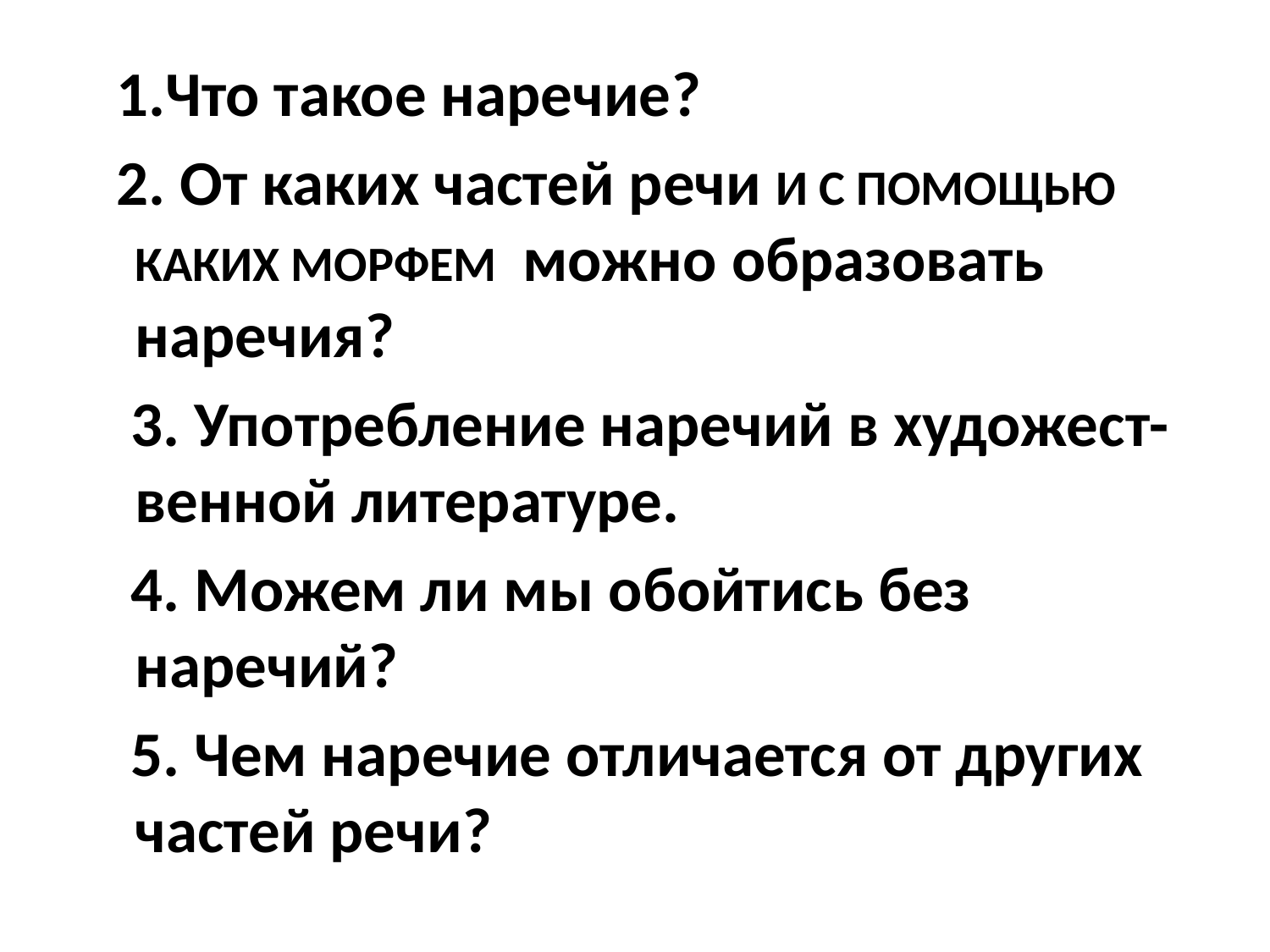

#
  1.Что такое наречие?
  2. От каких частей речи И С ПОМОЩЬЮ КАКИХ МОРФЕМ  можно образовать наречия?
   3. Употребление наречий в художест-венной литературе.
   4. Можем ли мы обойтись без наречий?
   5. Чем наречие отличается от других частей речи?